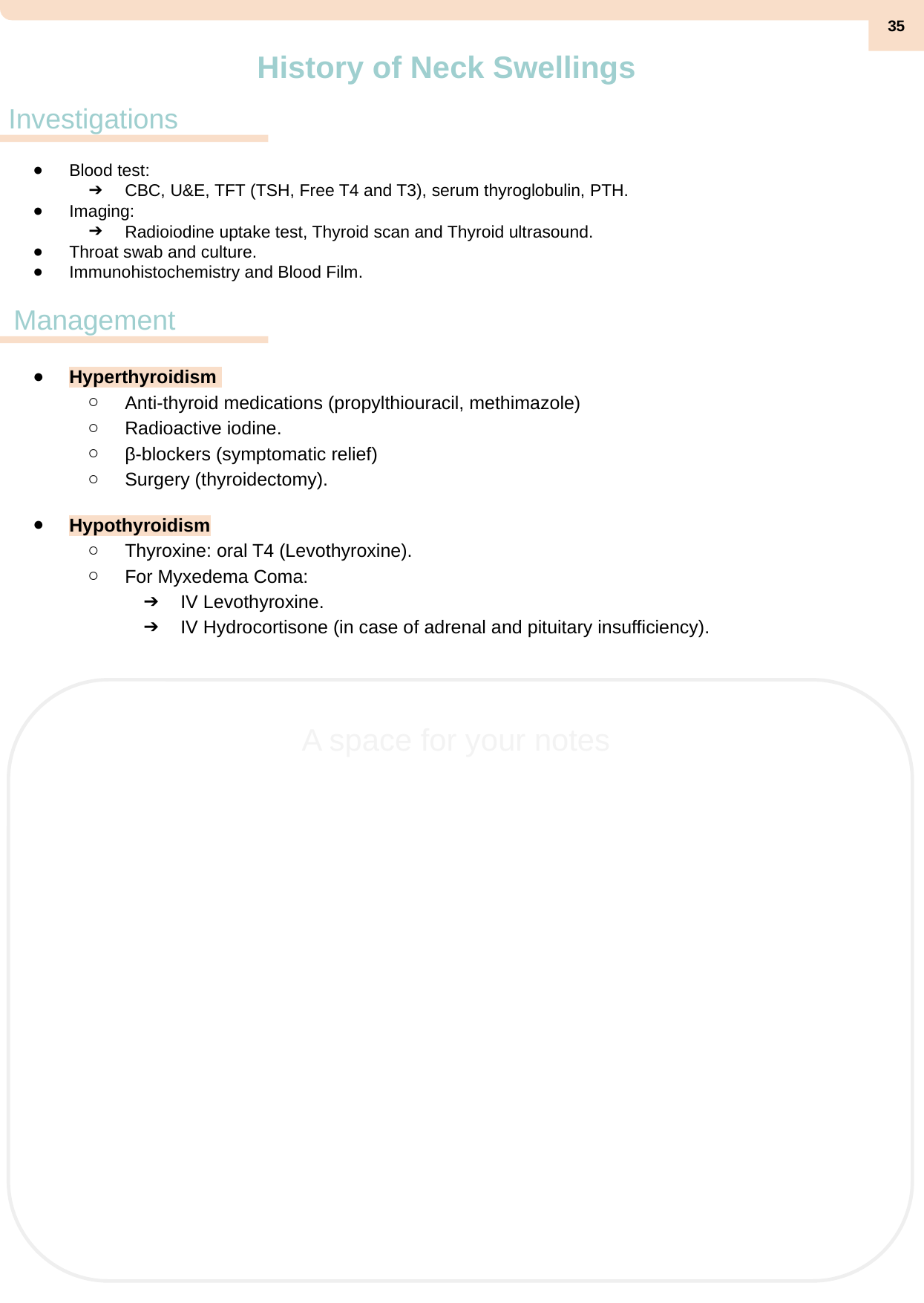

35
History of Neck Swellings
Investigations

Blood test:
CBC, U&E, TFT (TSH, Free T4 and T3), serum thyroglobulin, PTH.
Imaging:
Radioiodine uptake test, Thyroid scan and Thyroid ultrasound.
Throat swab and culture.
Immunohistochemistry and Blood Film.
Management

Hyperthyroidism
Anti-thyroid medications (propylthiouracil, methimazole)
Radioactive iodine.
β-blockers (symptomatic relief)
Surgery (thyroidectomy).

Hypothyroidism
Thyroxine: oral T4 (Levothyroxine).
For Myxedema Coma:
IV Levothyroxine.
IV Hydrocortisone (in case of adrenal and pituitary insufficiency).
A space for your notes